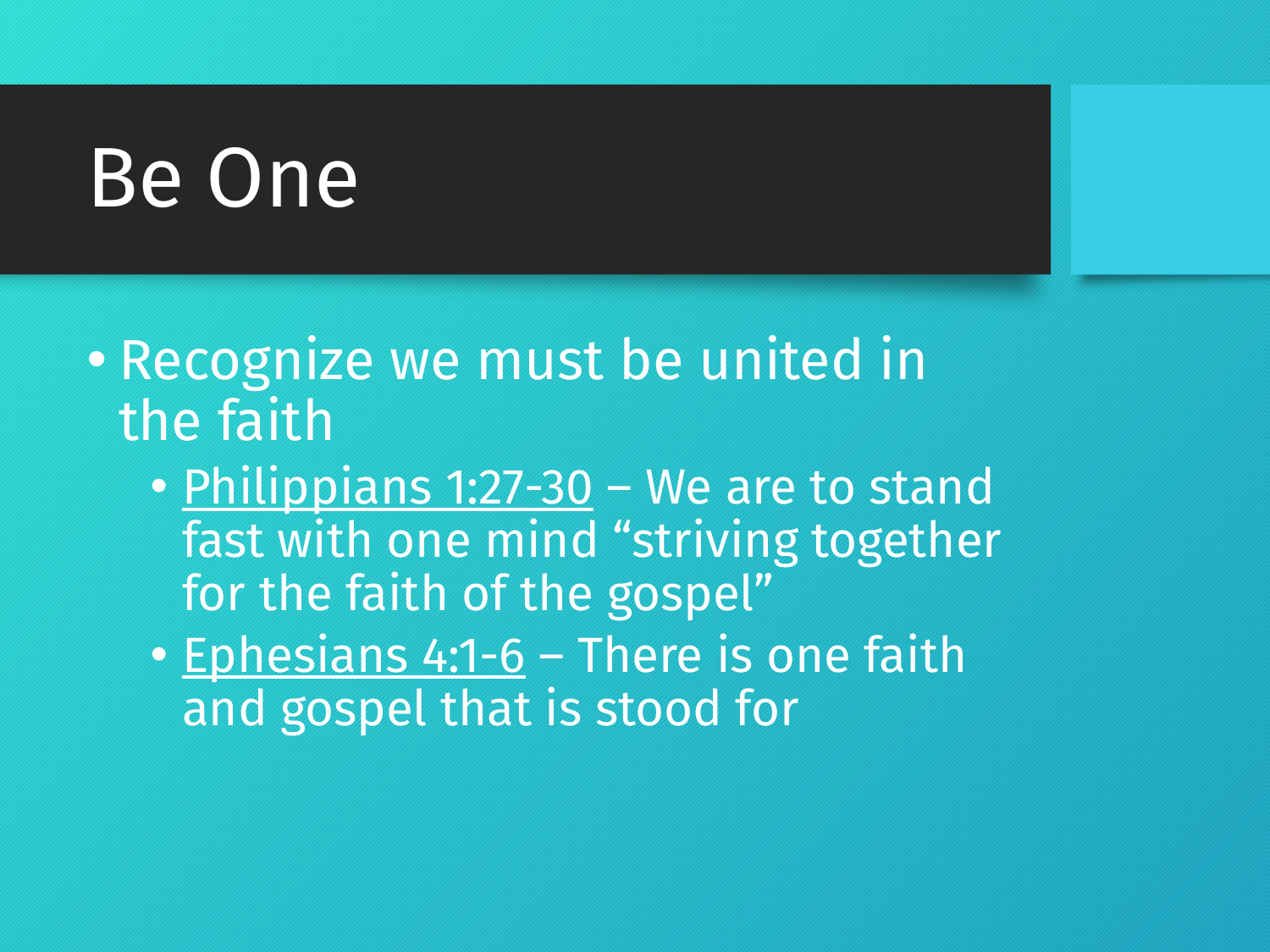

# Be One
Recognize we must be united in the faith
Philippians 1:27-30 – We are to stand fast with one mind “striving together for the faith of the gospel”
Ephesians 4:1-6 – There is one faith and gospel that is stood for